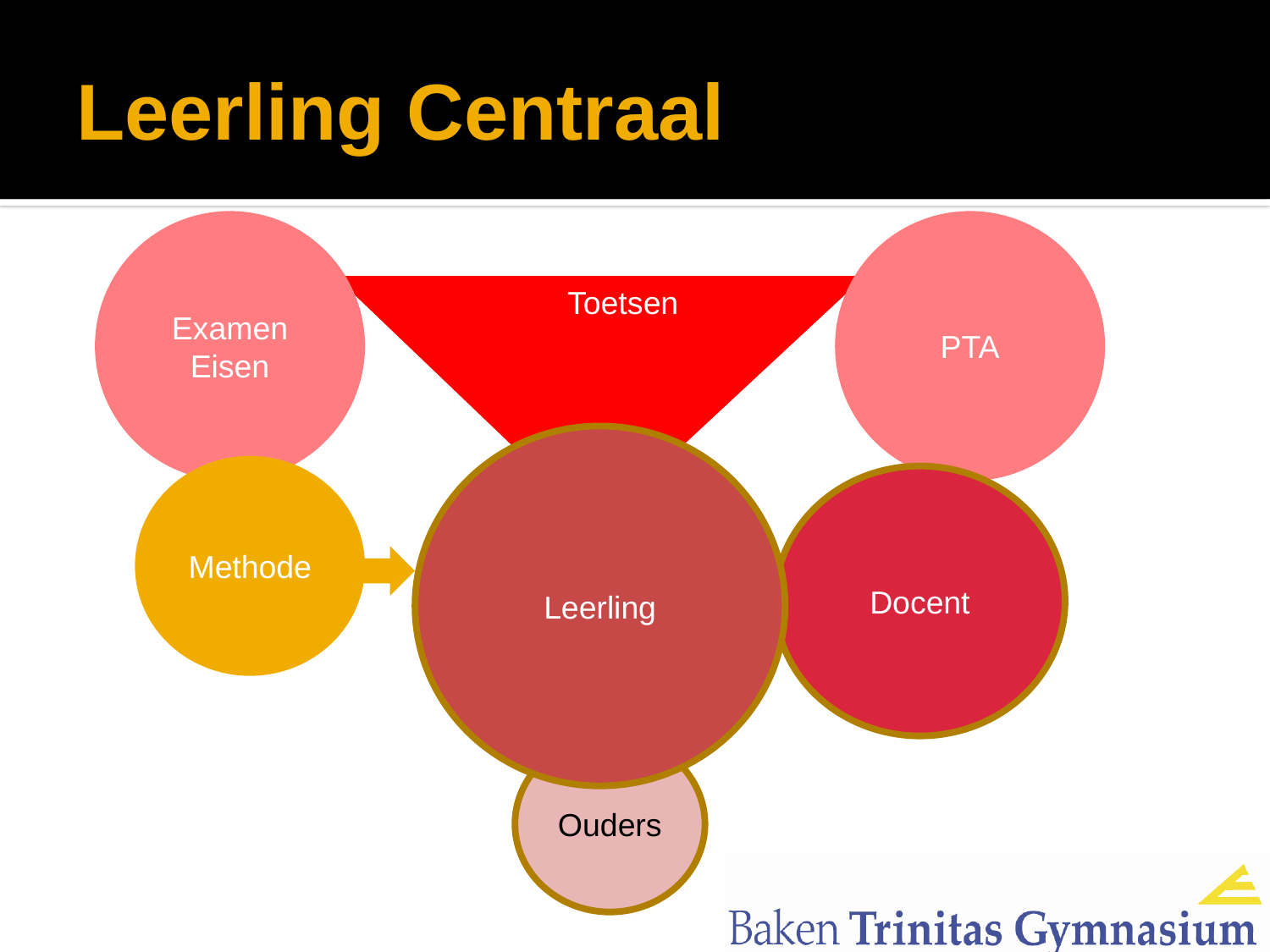

# Leerling Centraal
Examen Eisen
PTA

Toetsen
Leerling
Methode
Docent

Ouders